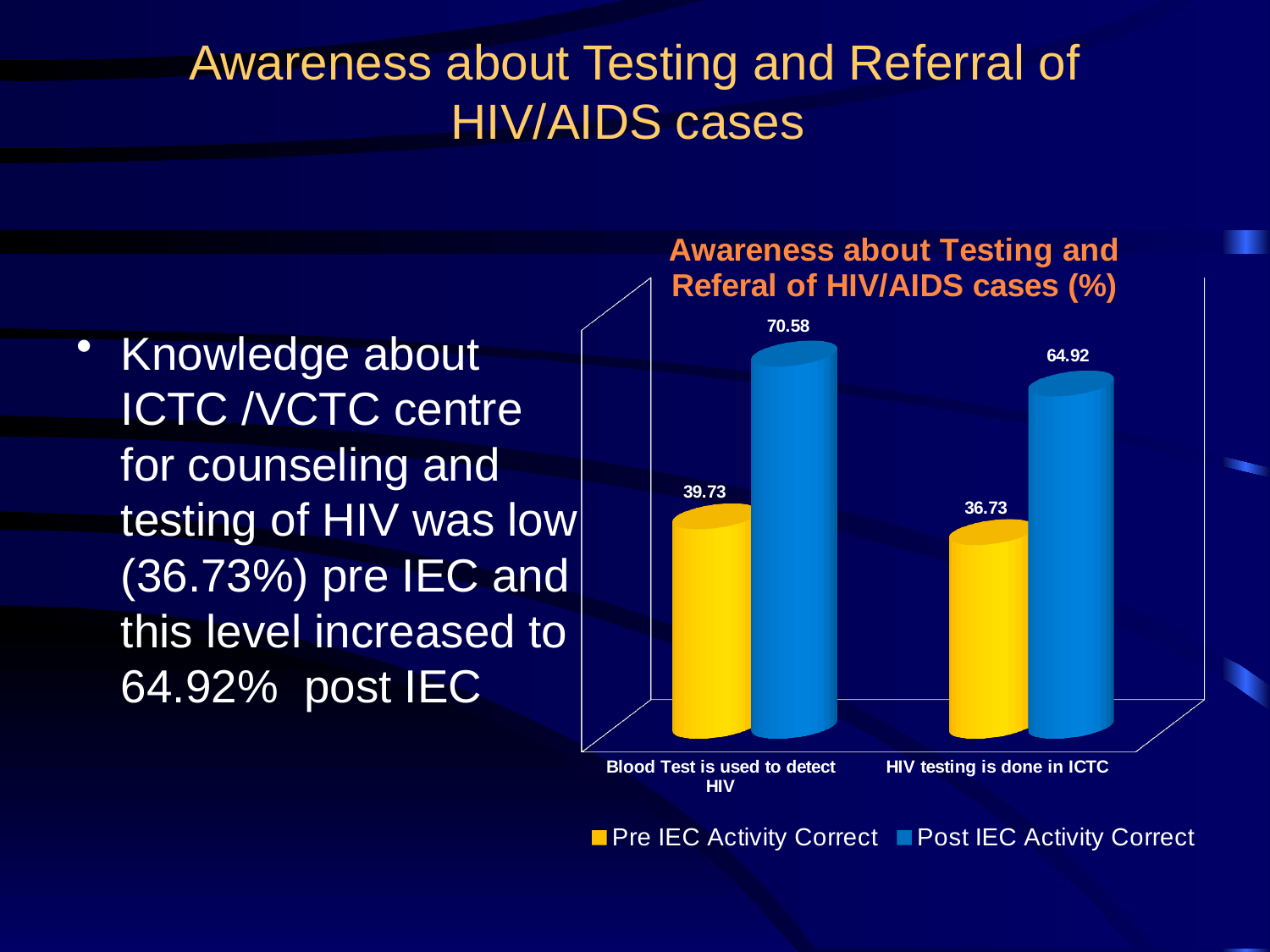

# Awareness about Testing and Referral of HIV/AIDS cases

[unsupported chart]

Knowledge about ICTC /VCTC centre for counseling and testing of HIV was low (36.73%) pre IEC and this level increased to 64.92%  post IEC